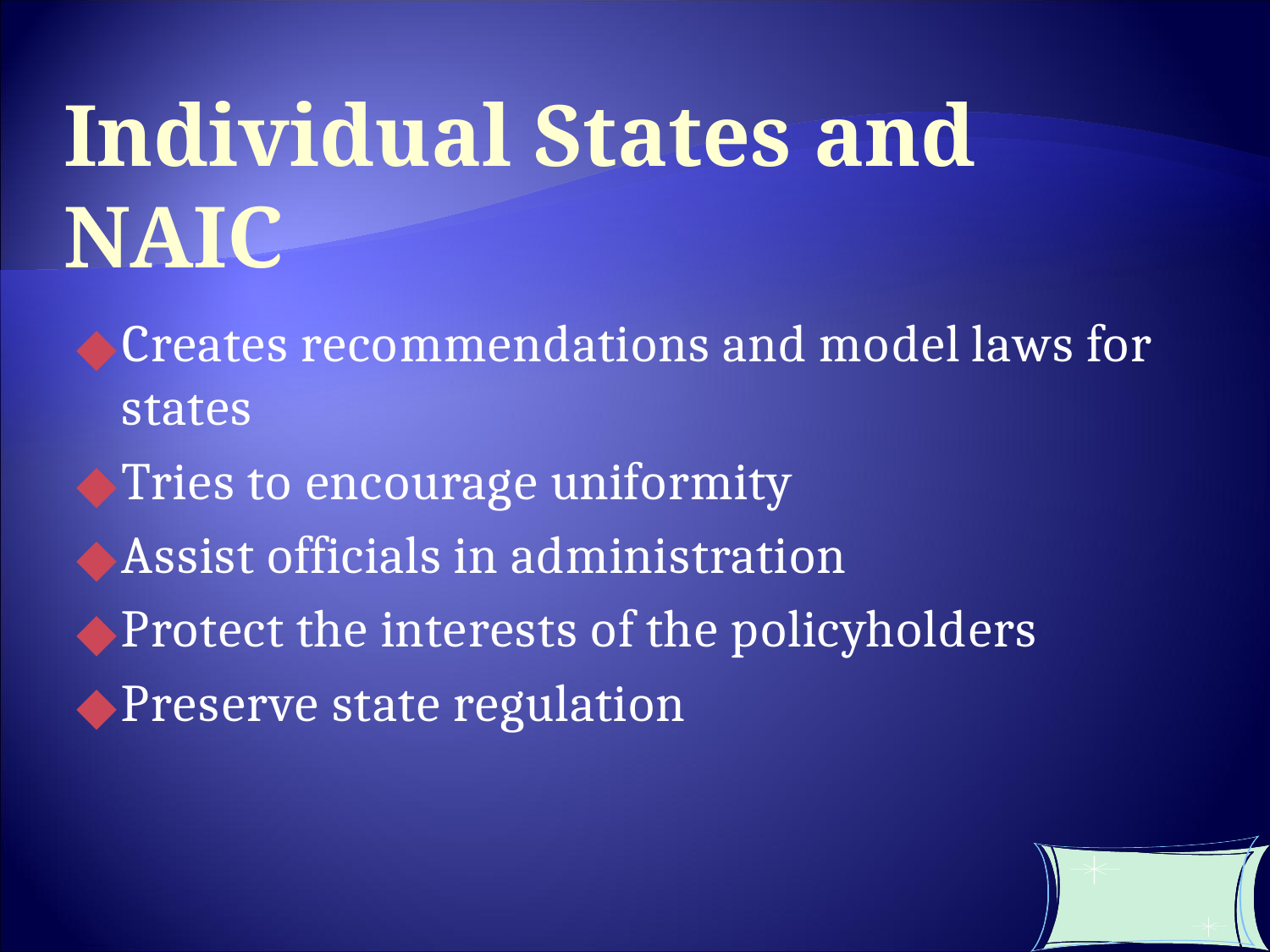

Individual States and NAIC
Creates recommendations and model laws for states
Tries to encourage uniformity
Assist officials in administration
Protect the interests of the policyholders
Preserve state regulation